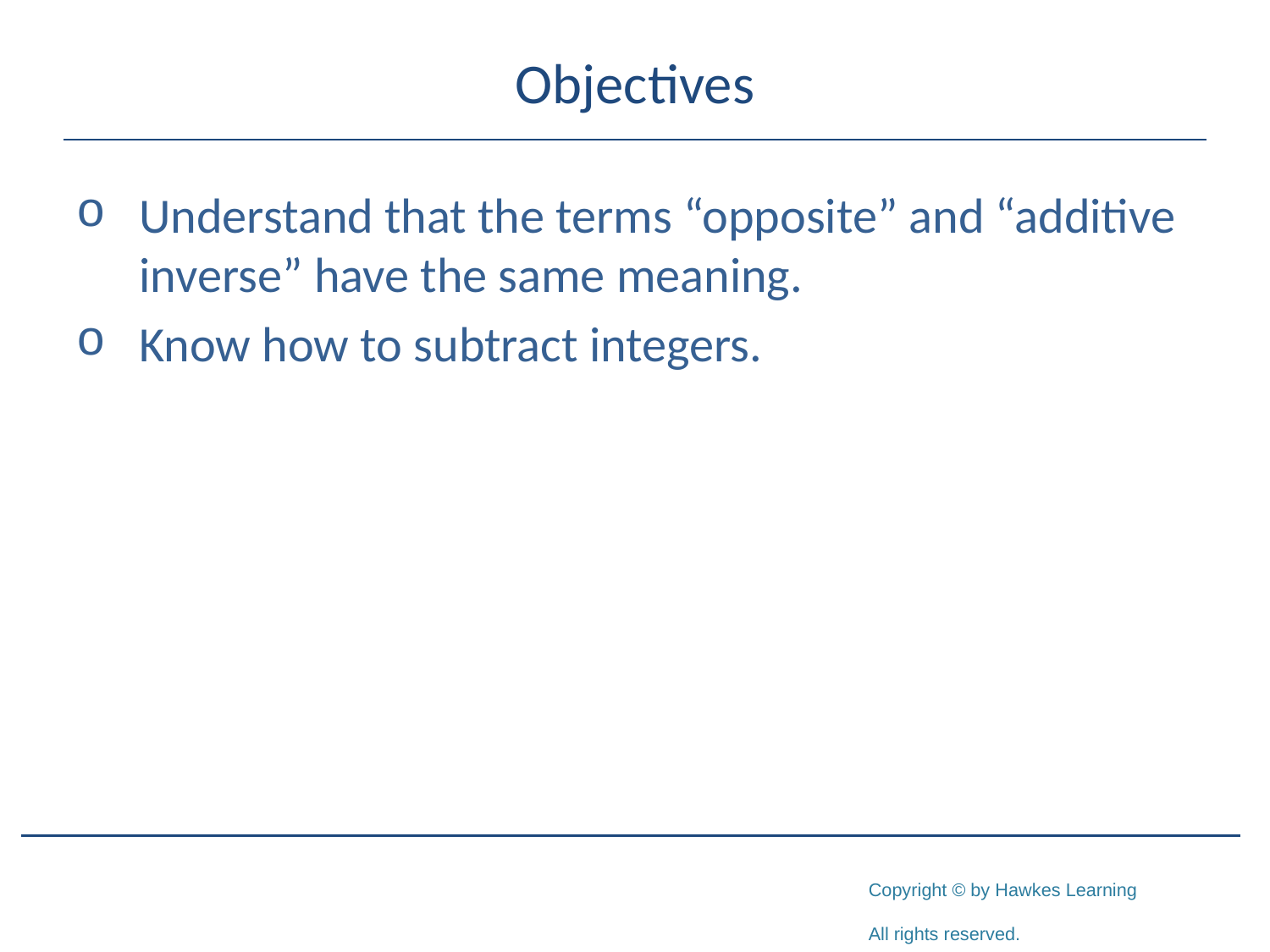

# Objectives
Understand that the terms “opposite” and “additive inverse” have the same meaning.
Know how to subtract integers.